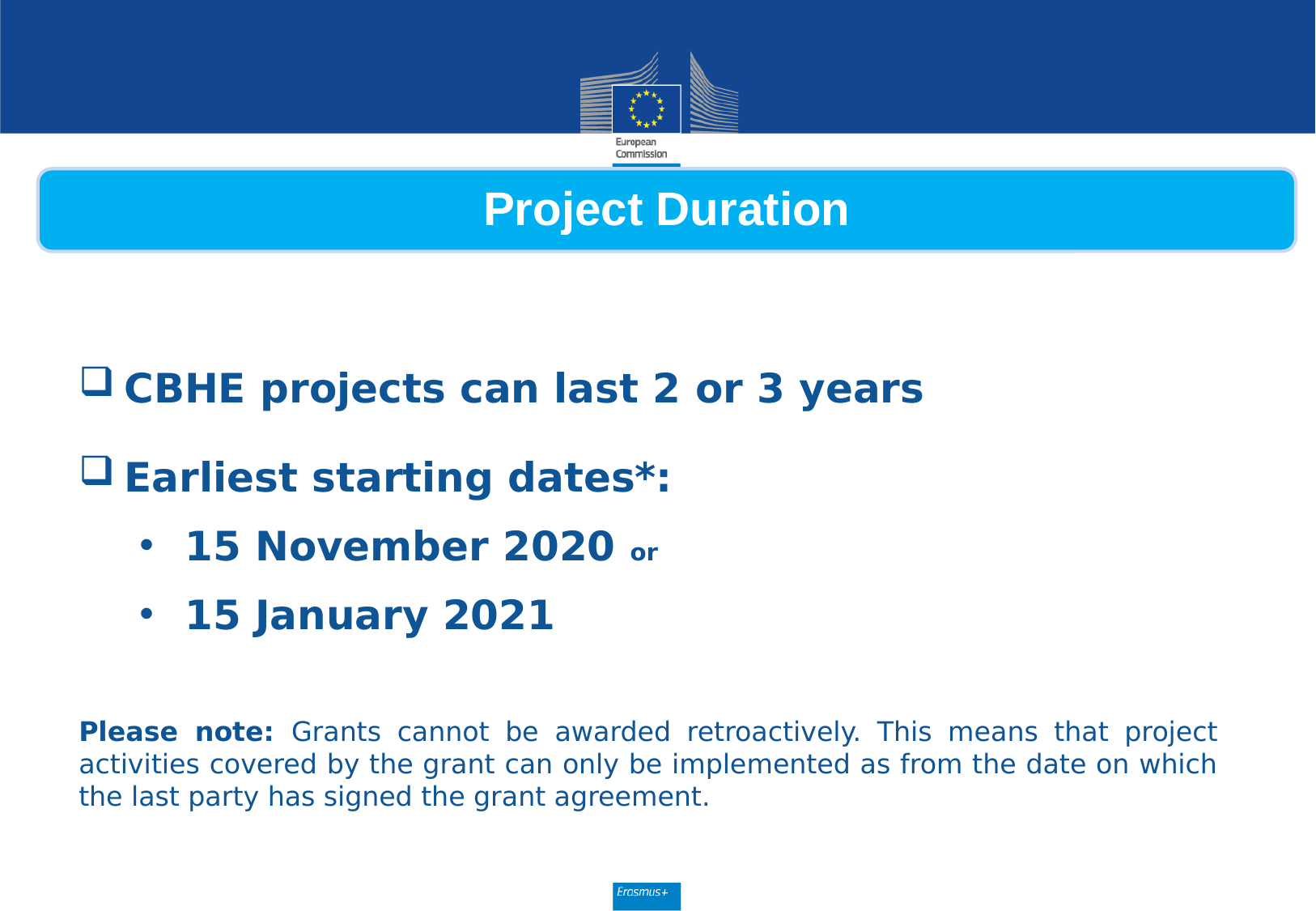

Project Duration

CBHE projects can last 2 or 3 years
Earliest starting dates*:
15 November 2020 or
15 January 2021

Please note: Grants cannot be awarded retroactively. This means that project activities covered by the grant can only be implemented as from the date on which the last party has signed the grant agreement.